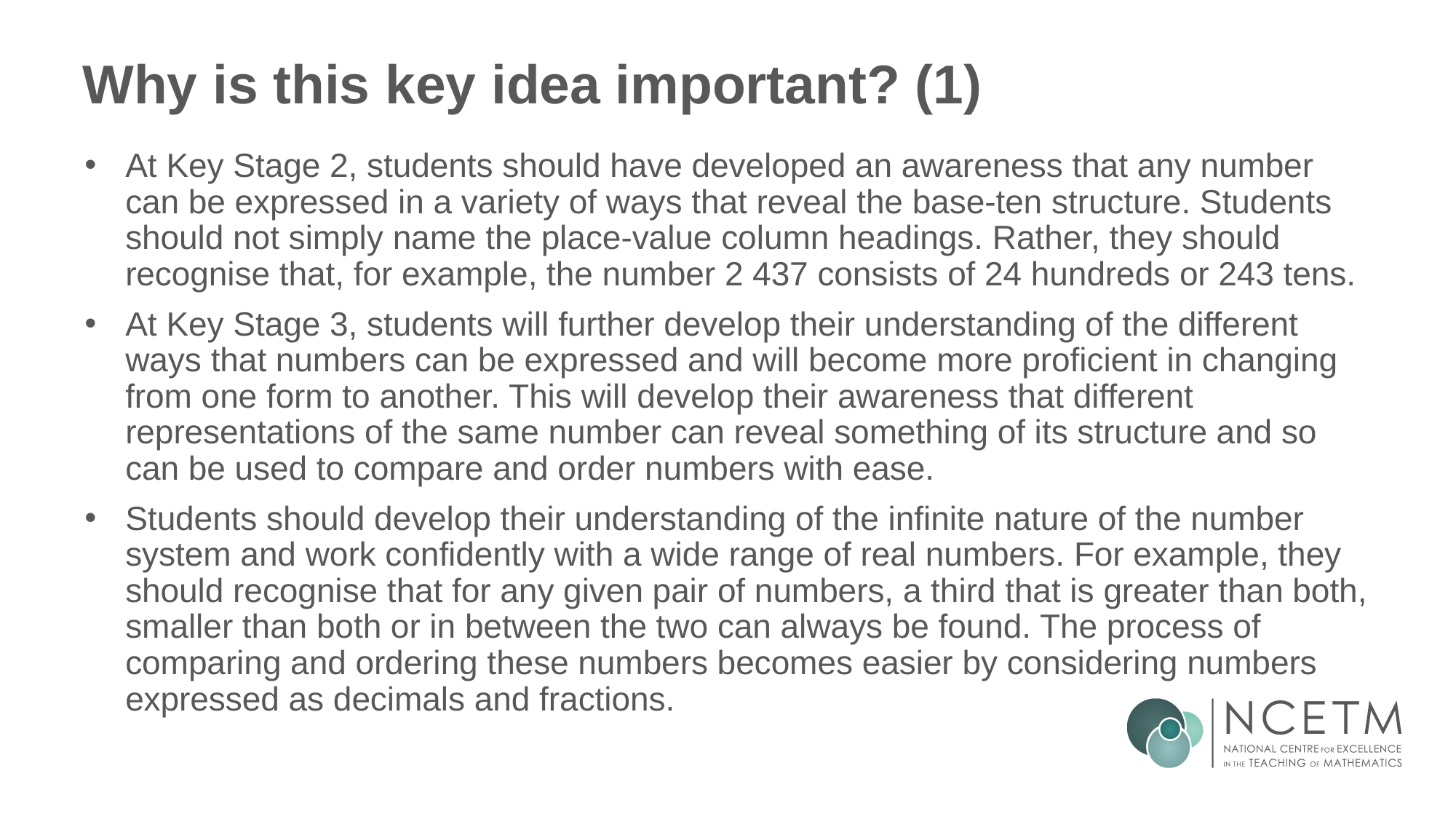

# Why is this key idea important? (1)
At Key Stage 2, students should have developed an awareness that any number can be expressed in a variety of ways that reveal the base-ten structure. Students should not simply name the place-value column headings. Rather, they should recognise that, for example, the number 2 437 consists of 24 hundreds or 243 tens.
At Key Stage 3, students will further develop their understanding of the different ways that numbers can be expressed and will become more proficient in changing from one form to another. This will develop their awareness that different representations of the same number can reveal something of its structure and so can be used to compare and order numbers with ease.
Students should develop their understanding of the infinite nature of the number system and work confidently with a wide range of real numbers. For example, they should recognise that for any given pair of numbers, a third that is greater than both, smaller than both or in between the two can always be found. The process of comparing and ordering these numbers becomes easier by considering numbers expressed as decimals and fractions.